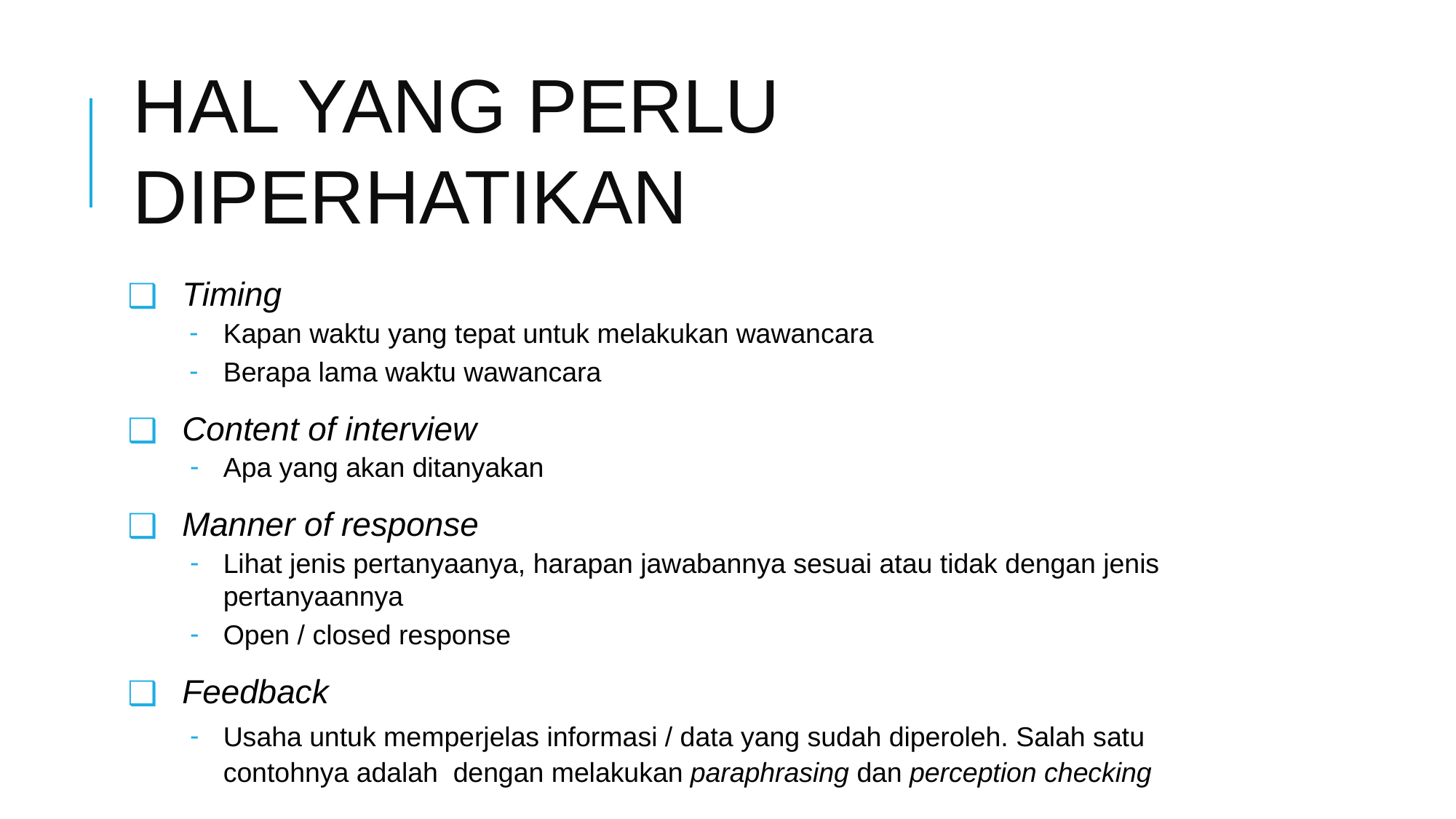

# HAL YANG PERLU DIPERHATIKAN
Timing
Kapan waktu yang tepat untuk melakukan wawancara
Berapa lama waktu wawancara
Content of interview
Apa yang akan ditanyakan
Manner of response
Lihat jenis pertanyaanya, harapan jawabannya sesuai atau tidak dengan jenis pertanyaannya
Open / closed response
Feedback
Usaha untuk memperjelas informasi / data yang sudah diperoleh. Salah satu contohnya adalah  dengan melakukan paraphrasing dan perception checking